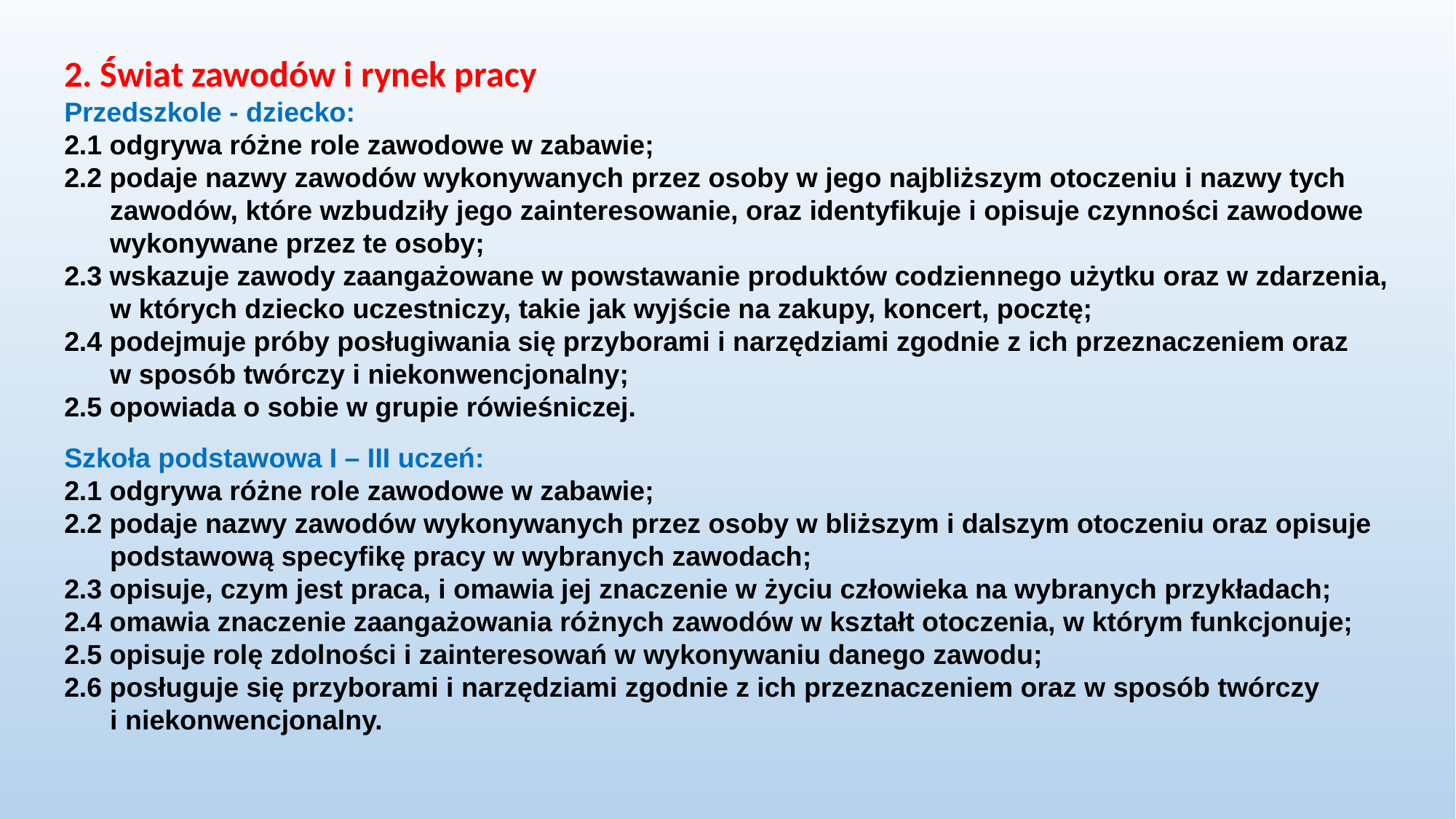

2. Świat zawodów i rynek pracy
Przedszkole - dziecko:
2.1 odgrywa różne role zawodowe w zabawie;
2.2 podaje nazwy zawodów wykonywanych przez osoby w jego najbliższym otoczeniu i nazwy tych
      zawodów, które wzbudziły jego zainteresowanie, oraz identyfikuje i opisuje czynności zawodowe
      wykonywane przez te osoby;
2.3 wskazuje zawody zaangażowane w powstawanie produktów codziennego użytku oraz w zdarzenia,
      w których dziecko uczestniczy, takie jak wyjście na zakupy, koncert, pocztę;
2.4 podejmuje próby posługiwania się przyborami i narzędziami zgodnie z ich przeznaczeniem oraz
      w sposób twórczy i niekonwencjonalny;
2.5 opowiada o sobie w grupie rówieśniczej.

Szkoła podstawowa I – III uczeń:
2.1 odgrywa różne role zawodowe w zabawie;
2.2 podaje nazwy zawodów wykonywanych przez osoby w bliższym i dalszym otoczeniu oraz opisuje
      podstawową specyfikę pracy w wybranych zawodach;
2.3 opisuje, czym jest praca, i omawia jej znaczenie w życiu człowieka na wybranych przykładach;
2.4 omawia znaczenie zaangażowania różnych zawodów w kształt otoczenia, w którym funkcjonuje;
2.5 opisuje rolę zdolności i zainteresowań w wykonywaniu danego zawodu;
2.6 posługuje się przyborami i narzędziami zgodnie z ich przeznaczeniem oraz w sposób twórczy
      i niekonwencjonalny.